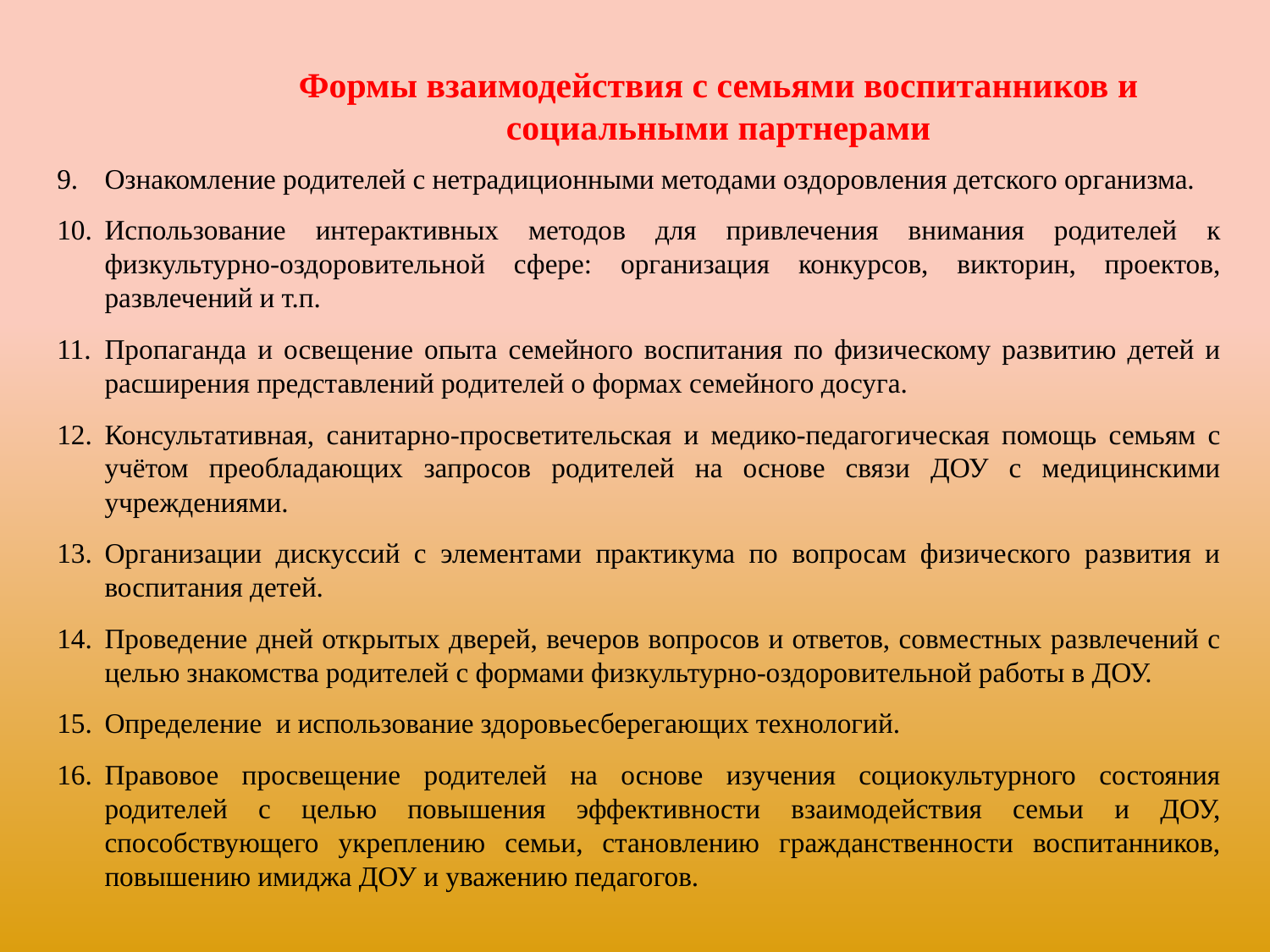

Формы взаимодействия с семьями воспитанников и социальными партнерами
Ознакомление родителей с нетрадиционными методами оздоровления детского организма.
Использование интерактивных методов для привлечения внимания родителей к физкультурно-оздоровительной сфере: организация конкурсов, викторин, проектов, развлечений и т.п.
Пропаганда и освещение опыта семейного воспитания по физическому развитию детей и расширения представлений родителей о формах семейного досуга.
Консультативная, санитарно-просветительская и медико-педагогическая помощь семьям с учётом преобладающих запросов родителей на основе связи ДОУ с медицинскими учреждениями.
Организации дискуссий с элементами практикума по вопросам физического развития и воспитания детей.
Проведение дней открытых дверей, вечеров вопросов и ответов, совместных развлечений с целью знакомства родителей с формами физкультурно-оздоровительной работы в ДОУ.
Определение  и использование здоровьесберегающих технологий.
Правовое просвещение родителей на основе изучения социокультурного состояния родителей с целью повышения эффективности взаимодействия семьи и ДОУ, способствующего укреплению семьи, становлению гражданственности воспитанников, повышению имиджа ДОУ и уважению педагогов.